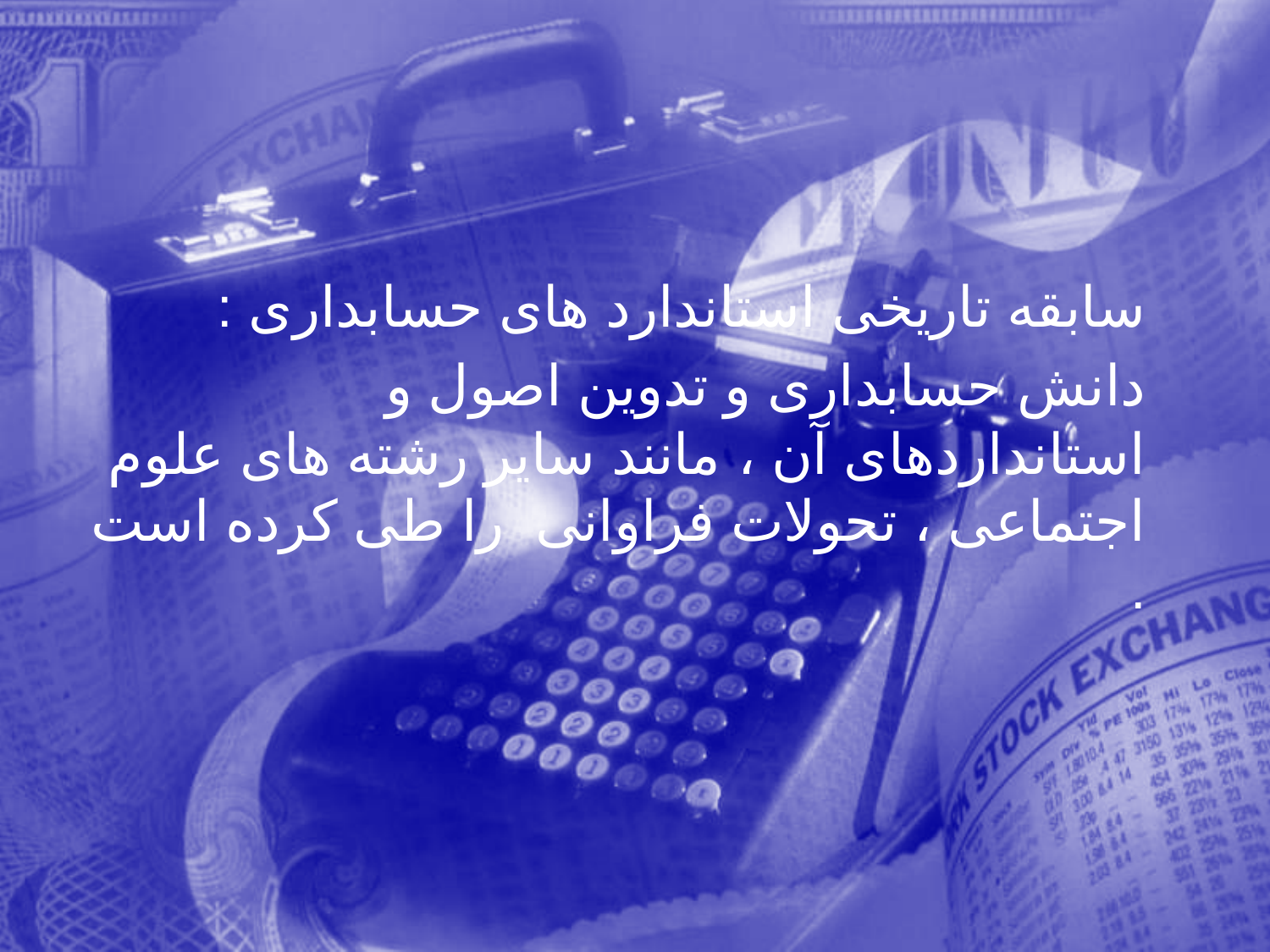

سابقه تاریخی استاندارد های حسابداری :
   دانش حسابداری و تدوین اصول و استانداردهای آن ، مانند سایر رشته های علوم  اجتماعی ، تحولات فراوانی  را طی کرده است .
108